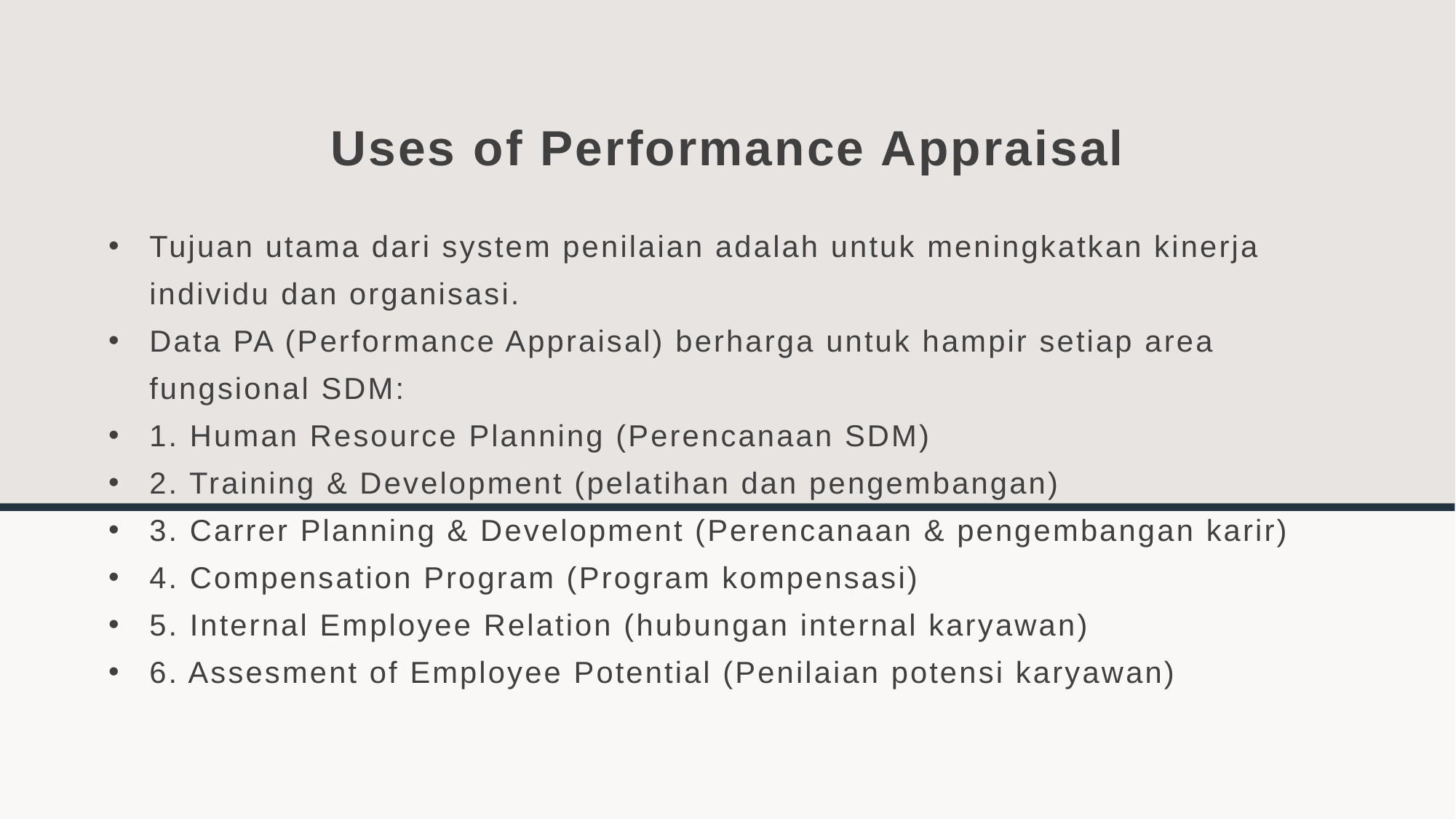

# Uses of Performance Appraisal
Tujuan utama dari system penilaian adalah untuk meningkatkan kinerja individu dan organisasi.
Data PA (Performance Appraisal) berharga untuk hampir setiap area fungsional SDM:
1. Human Resource Planning (Perencanaan SDM)
2. Training & Development (pelatihan dan pengembangan)
3. Carrer Planning & Development (Perencanaan & pengembangan karir)
4. Compensation Program (Program kompensasi)
5. Internal Employee Relation (hubungan internal karyawan)
6. Assesment of Employee Potential (Penilaian potensi karyawan)